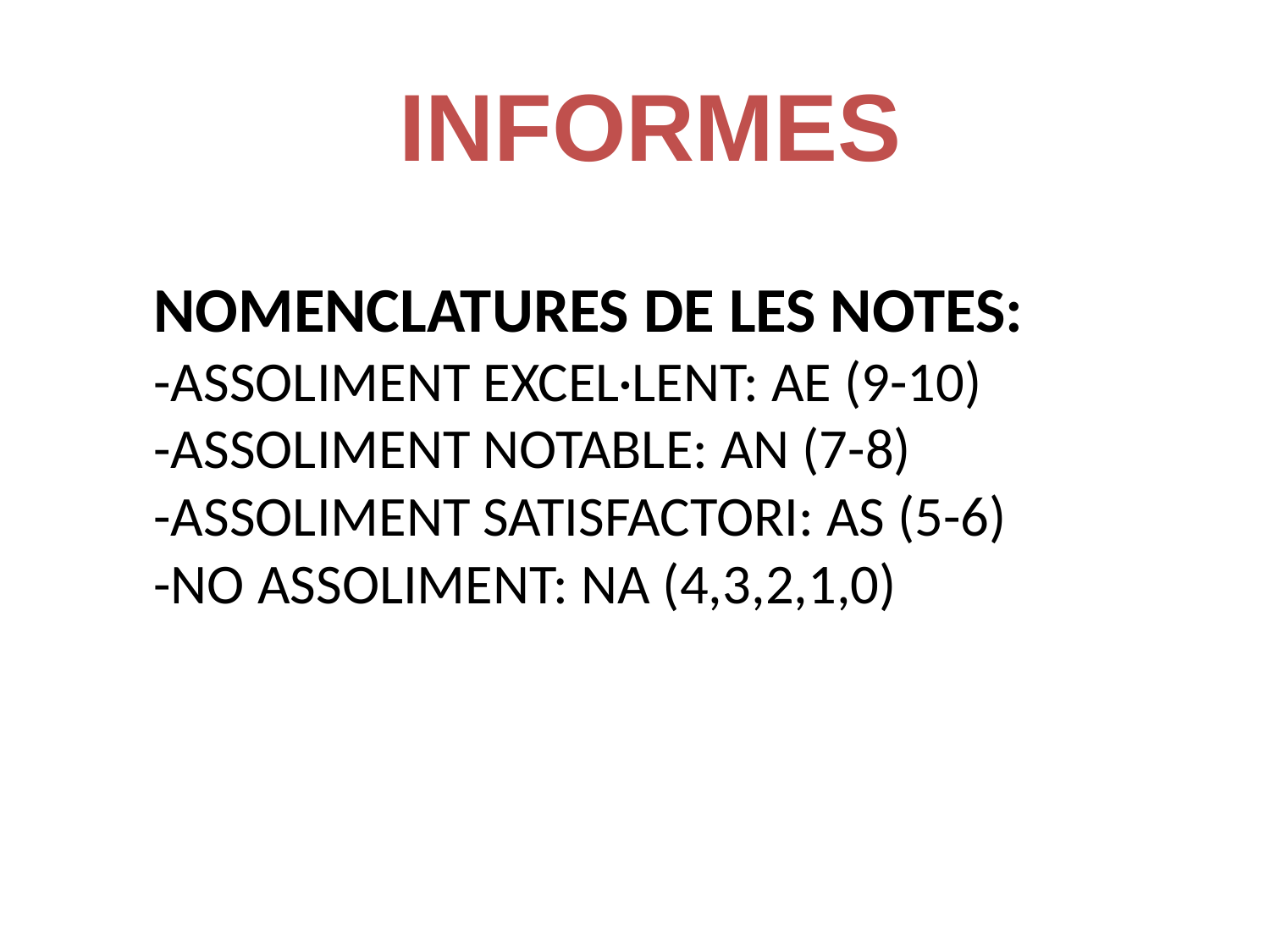

INFORMES
NOMENCLATURES DE LES NOTES:
-ASSOLIMENT EXCEL·LENT: AE (9-10)
-ASSOLIMENT NOTABLE: AN (7-8)
-ASSOLIMENT SATISFACTORI: AS (5-6)
-NO ASSOLIMENT: NA (4,3,2,1,0)